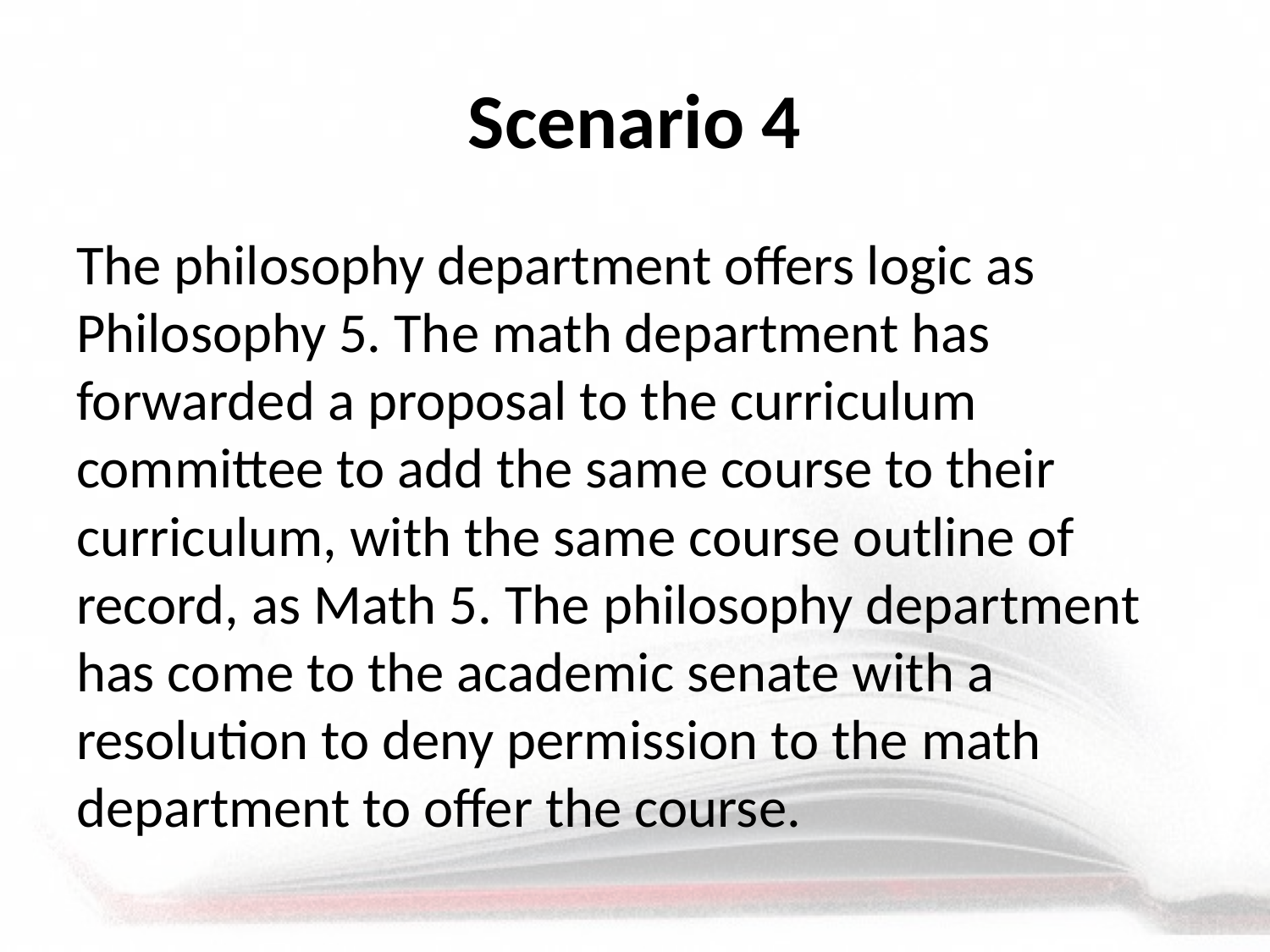

# Scenario 4
The philosophy department offers logic as Philosophy 5. The math department has forwarded a proposal to the curriculum committee to add the same course to their curriculum, with the same course outline of record, as Math 5. The philosophy department has come to the academic senate with a resolution to deny permission to the math department to offer the course.